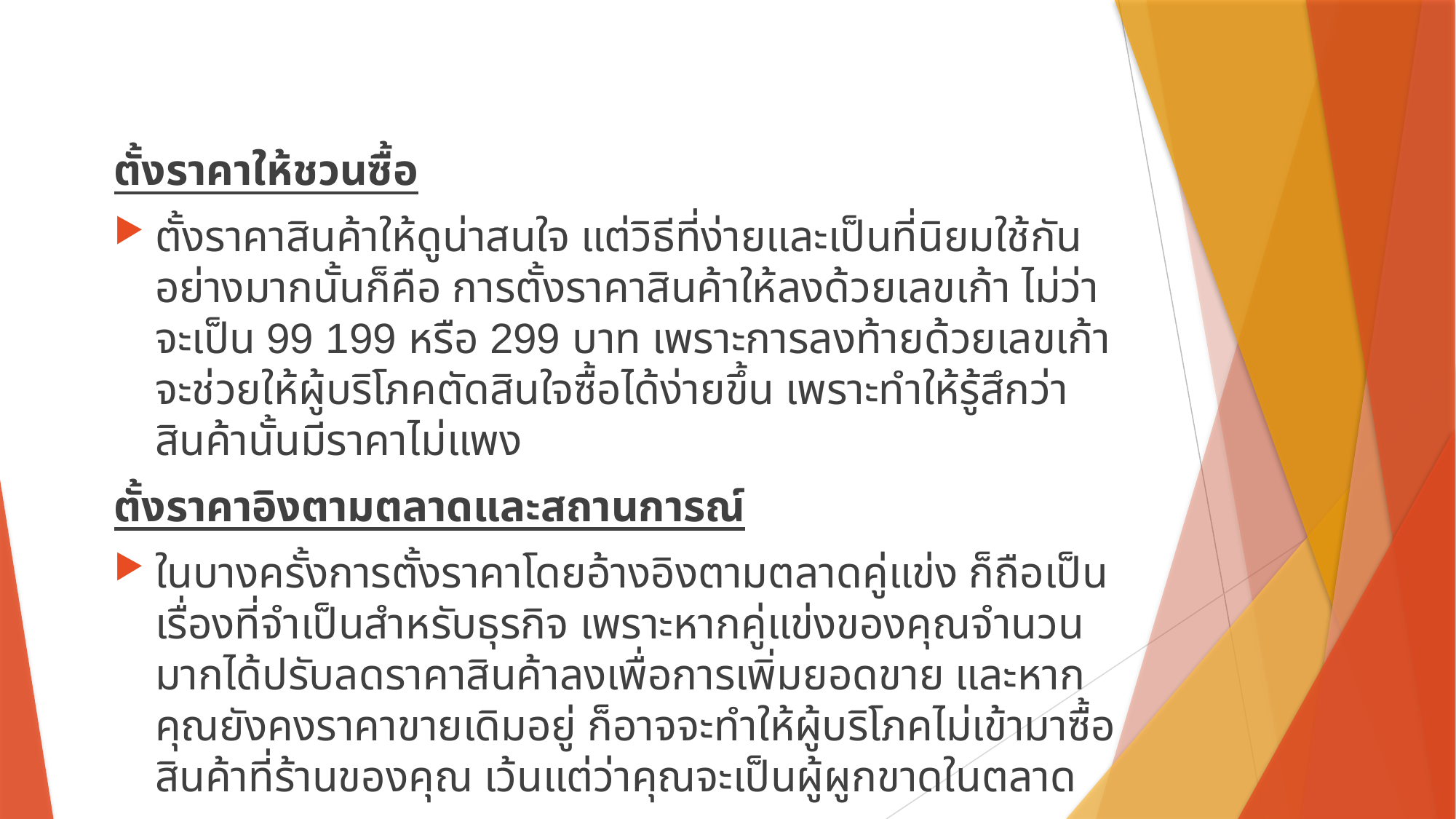

ตั้งราคาให้ชวนซื้อ
ตั้งราคาสินค้าให้ดูน่าสนใจ แต่วิธีที่ง่ายและเป็นที่นิยมใช้กันอย่างมากนั้นก็คือ การตั้งราคาสินค้าให้ลงด้วยเลขเก้า ไม่ว่าจะเป็น 99 199 หรือ 299 บาท เพราะการลงท้ายด้วยเลขเก้า จะช่วยให้ผู้บริโภคตัดสินใจซื้อได้ง่ายขึ้น เพราะทำให้รู้สึกว่าสินค้านั้นมีราคาไม่แพง
ตั้งราคาอิงตามตลาดและสถานการณ์
ในบางครั้งการตั้งราคาโดยอ้างอิงตามตลาดคู่แข่ง ก็ถือเป็นเรื่องที่จำเป็นสำหรับธุรกิจ เพราะหากคู่แข่งของคุณจำนวนมากได้ปรับลดราคาสินค้าลงเพื่อการเพิ่มยอดขาย และหากคุณยังคงราคาขายเดิมอยู่ ก็อาจจะทำให้ผู้บริโภคไม่เข้ามาซื้อสินค้าที่ร้านของคุณ เว้นแต่ว่าคุณจะเป็นผู้ผูกขาดในตลาด